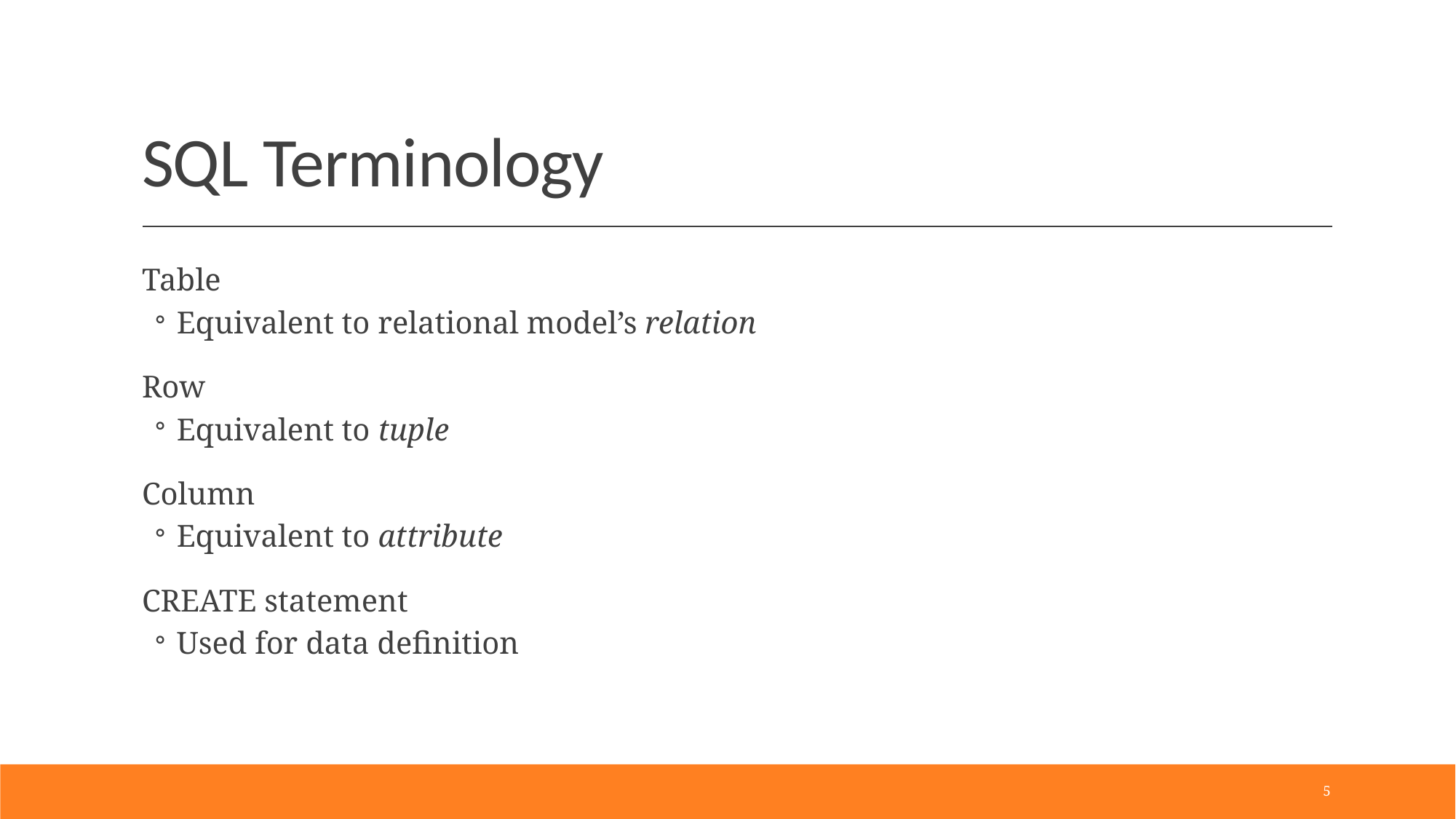

# SQL Terminology
Table
Equivalent to relational model’s relation
Row
Equivalent to tuple
Column
Equivalent to attribute
CREATE statement
Used for data definition
5